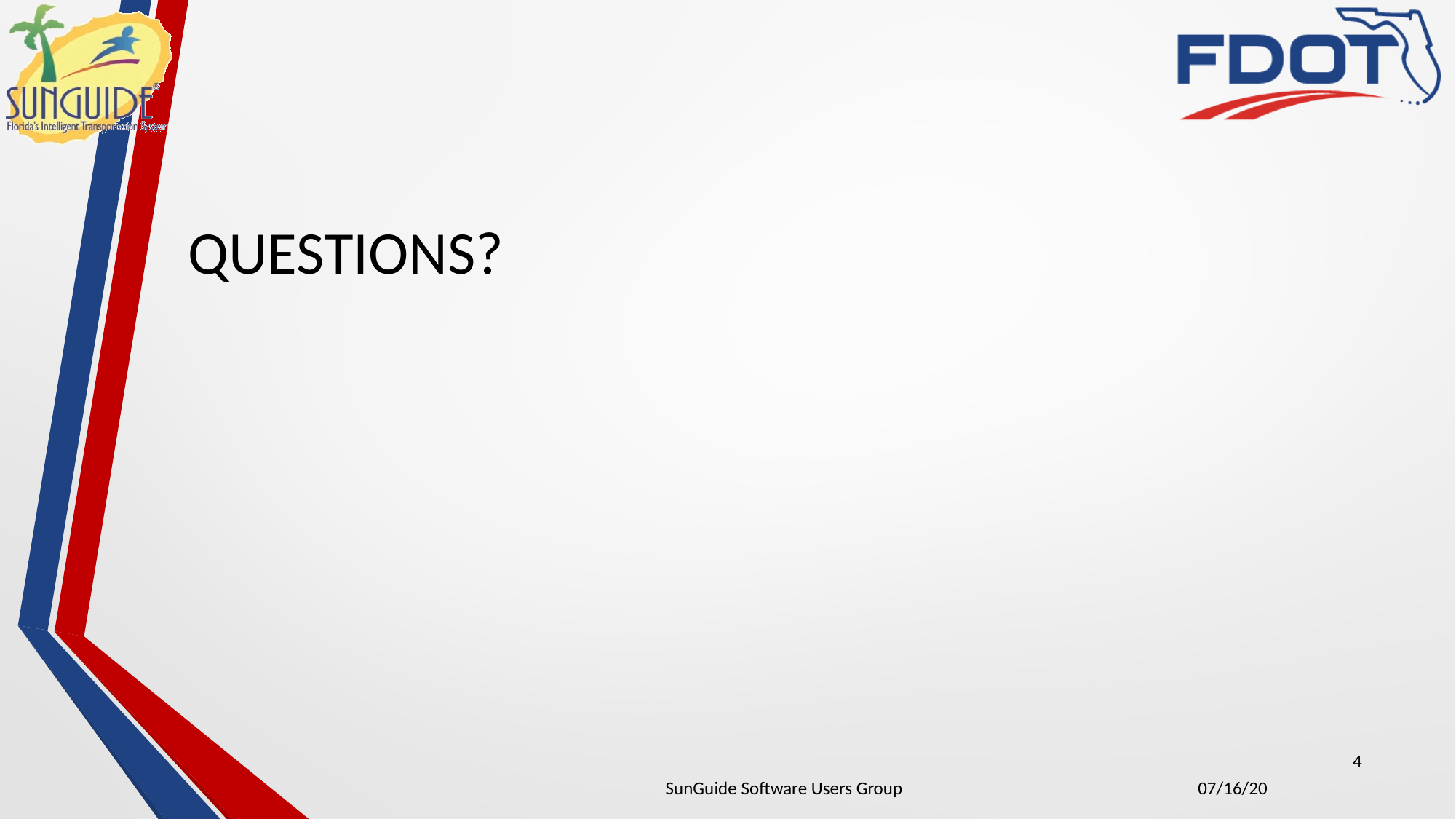

QUESTIONS?

4
| SunGuide Software Users Group | 07/16/20 |
| --- | --- |